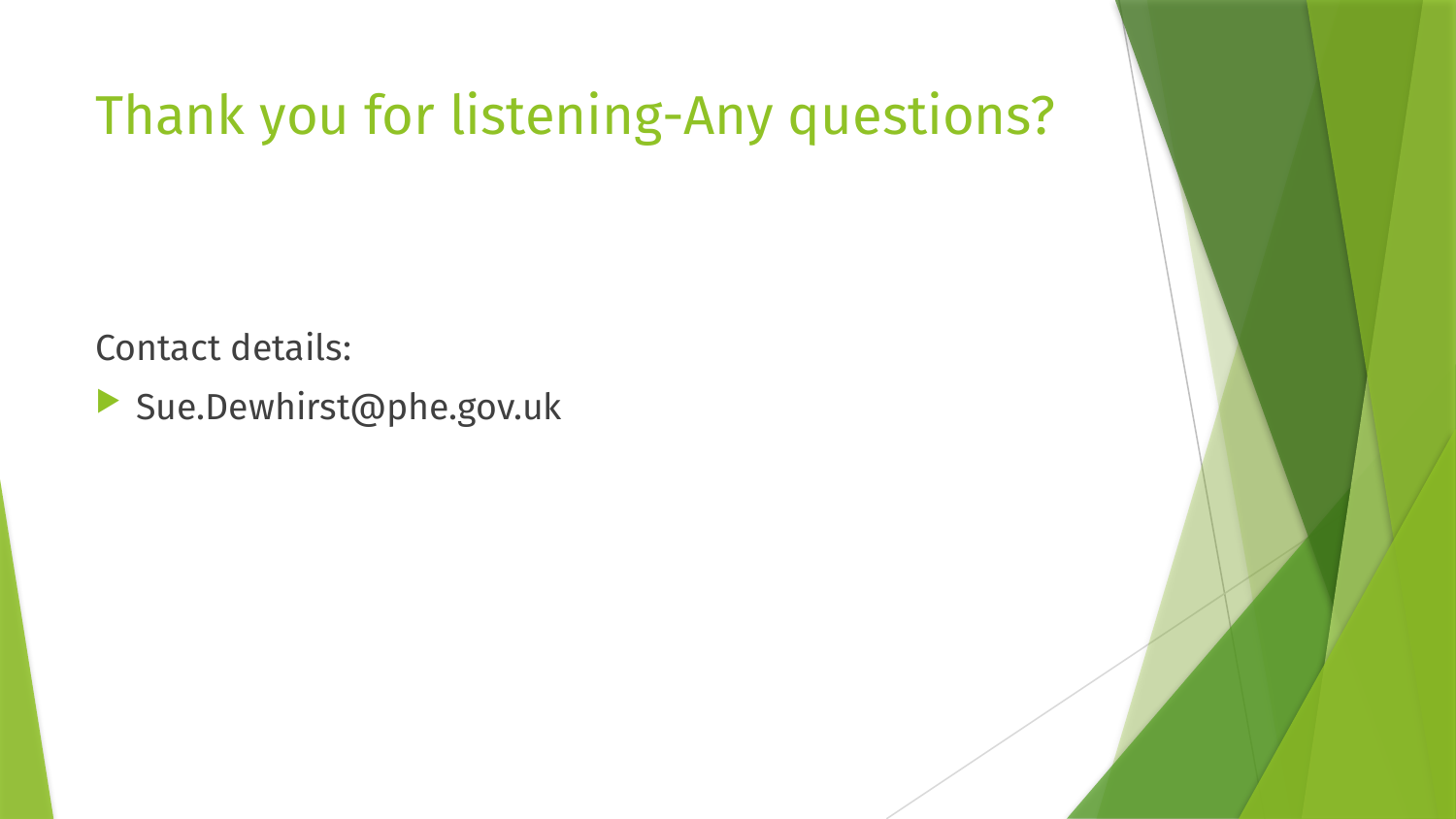

# Thank you for listening-Any questions?

Contact details:
Sue.Dewhirst@phe.gov.uk